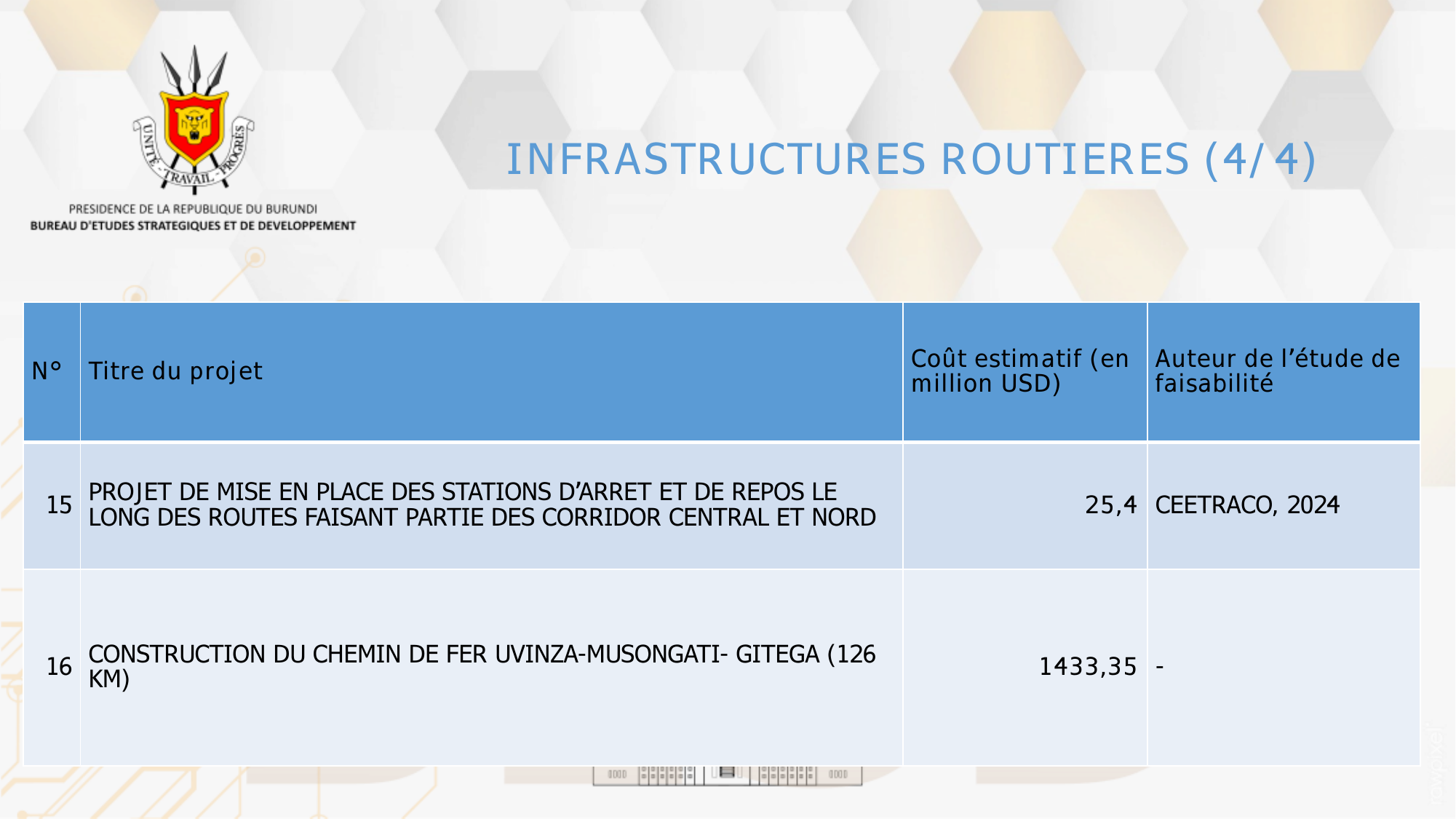

# INFRASTRUCTURES ROUTIERES (4/4)

| N° | Titre du projet | Coût estimatif (en million USD) | Auteur de l’étude de faisabilité |
| --- | --- | --- | --- |
| 15 | PROJET DE MISE EN PLACE DES STATIONS D’ARRET ET DE REPOS LE LONG DES ROUTES FAISANT PARTIE DES CORRIDOR CENTRAL ET NORD | 25,4 | CEETRACO, 2024 |
| 16 | CONSTRUCTION DU CHEMIN DE FER UVINZA-MUSONGATI- GITEGA (126 KM) | 1433,35 | - |